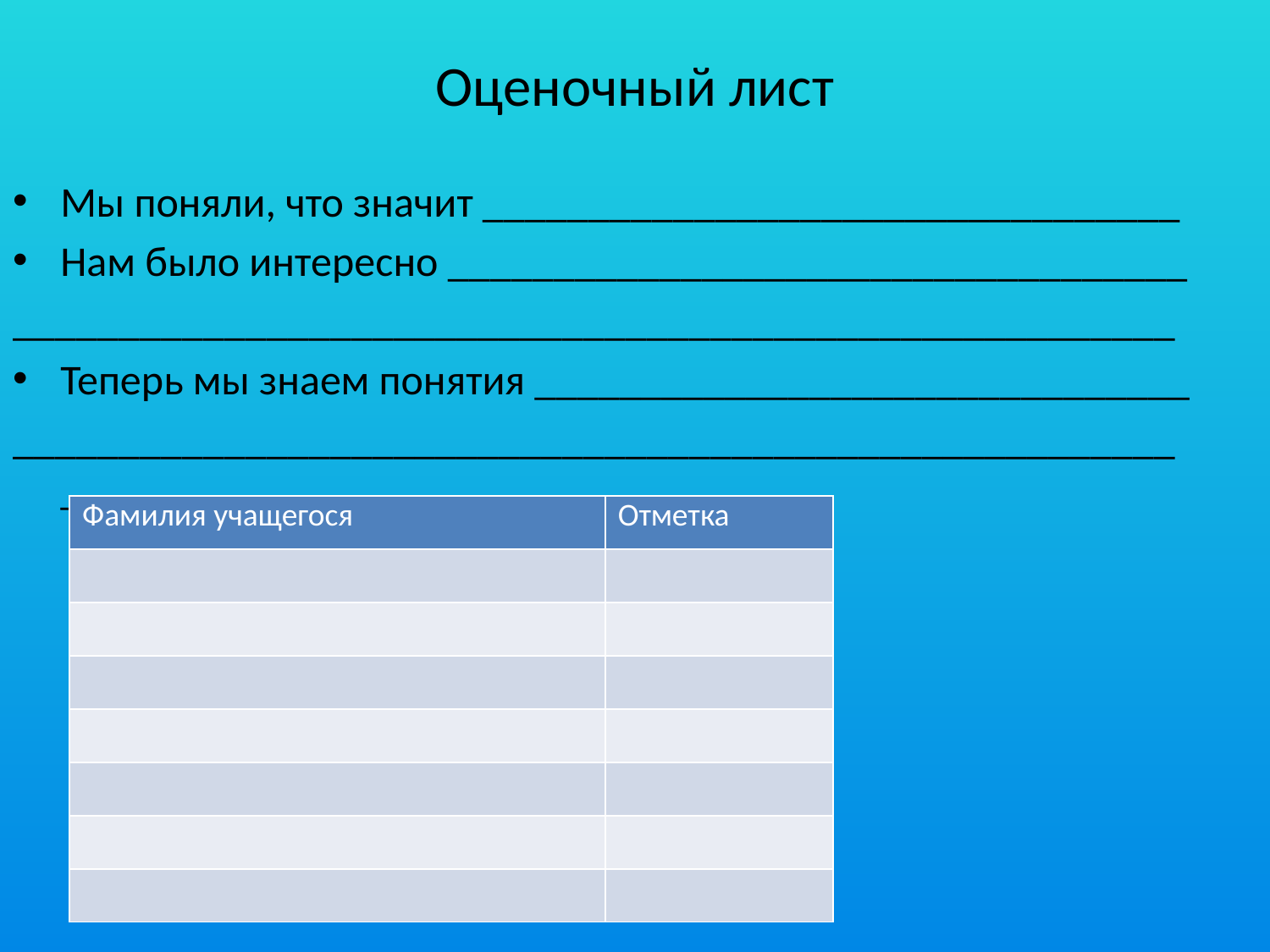

# Оценочный лист
Мы поняли, что значит _________________________________
Нам было интересно ___________________________________
_______________________________________________________
Теперь мы знаем понятия _______________________________
_________________________________________________________

| Фамилия учащегося | Отметка |
| --- | --- |
|  |  |
|  |  |
|  |  |
|  |  |
|  |  |
|  |  |
|  |  |